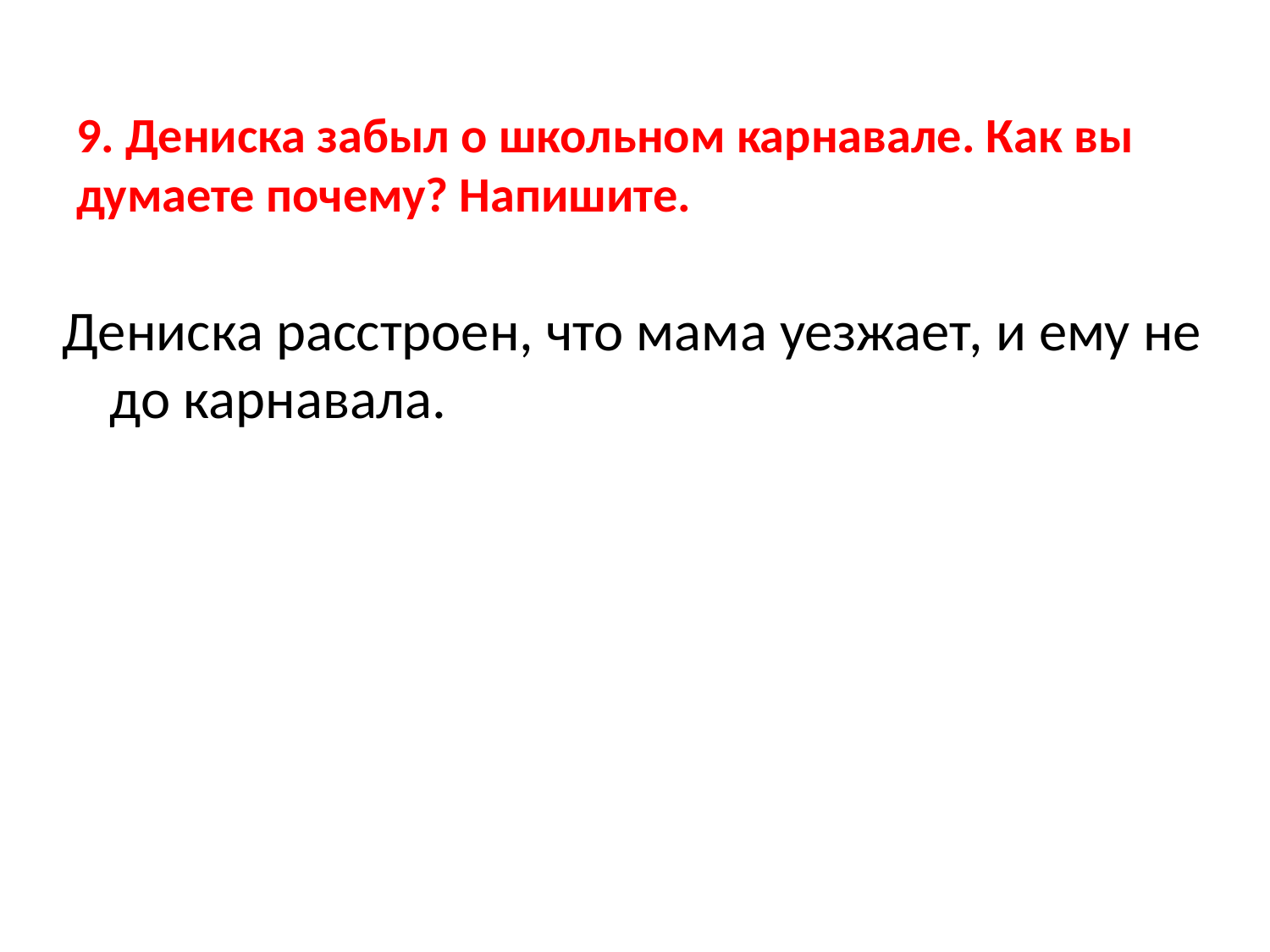

# 9. Дениска забыл о школьном карнавале. Как вы думаете почему? Напишите.
Дениска расстроен, что мама уезжает, и ему не до карнавала.